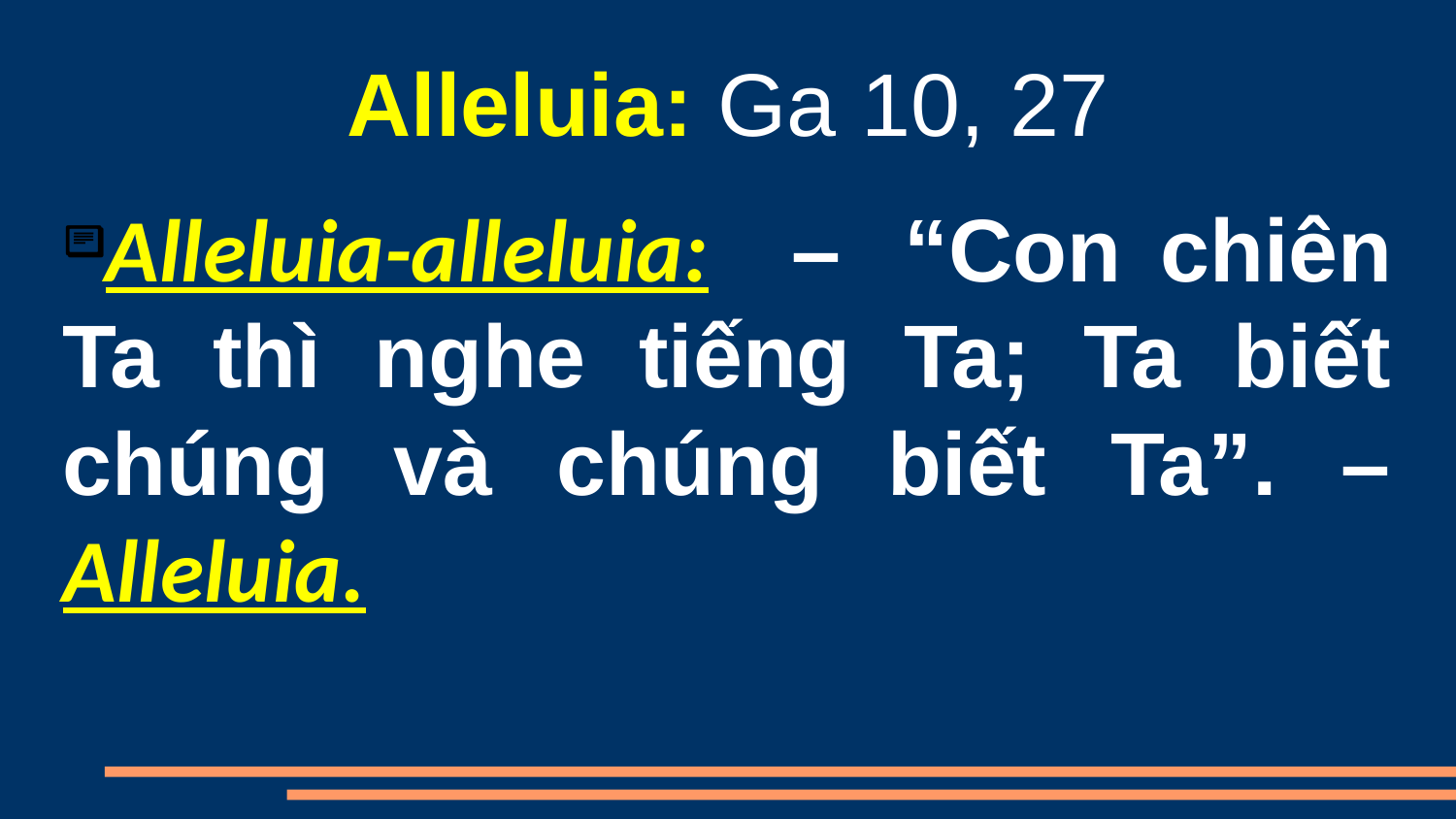

Alleluia: Ga 10, 27
Alleluia-alleluia:   –  “Con chiên Ta thì nghe tiếng Ta; Ta biết chúng và chúng biết Ta”. –Alleluia.